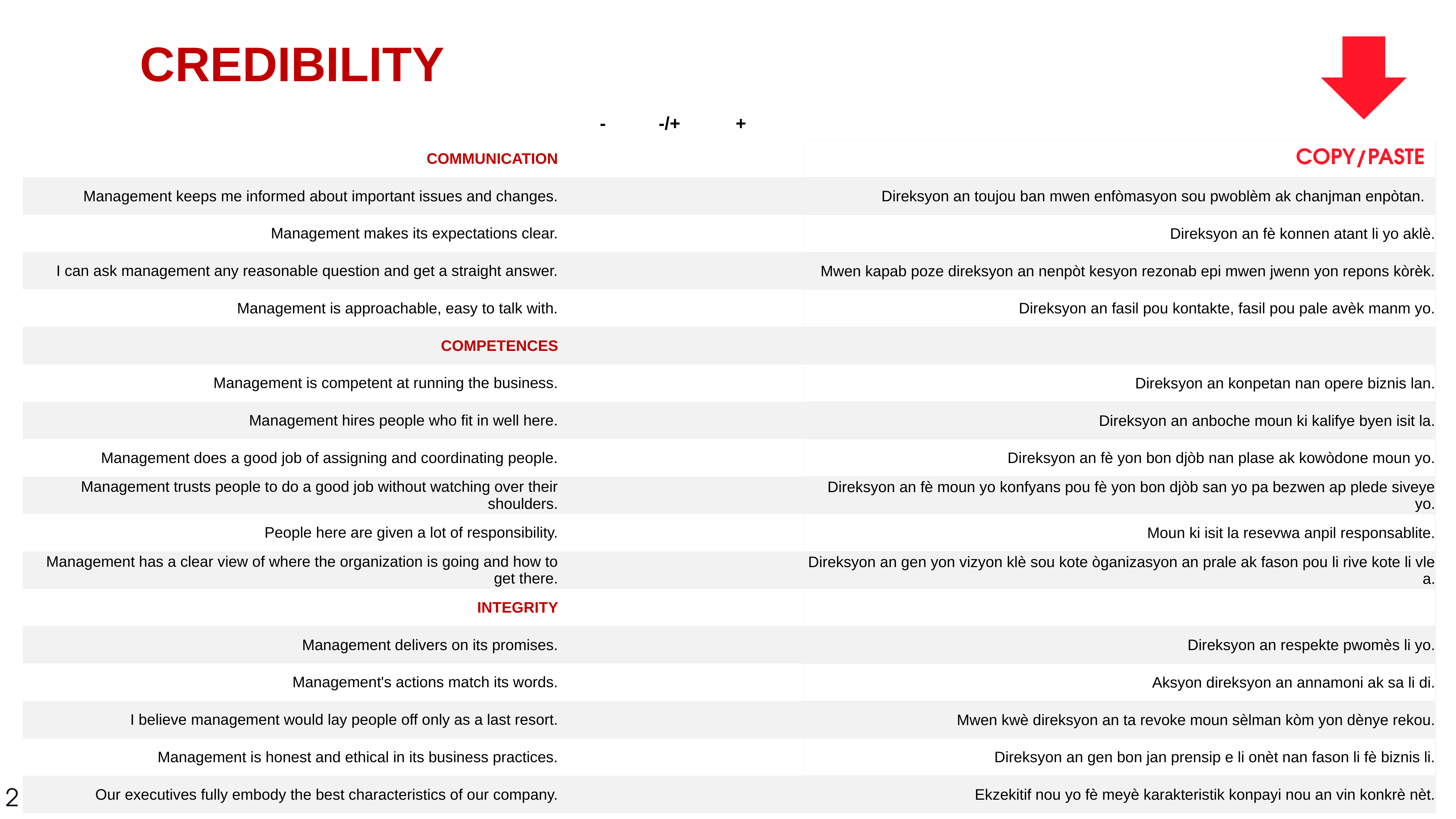

CREDIBILITY

|  | - | -/+ | + |  |  |
| --- | --- | --- | --- | --- | --- |
| COMMUNICATION |  |  |  |  | COPY/PASTE |
| Management keeps me informed about important issues and changes. |  |  |  |  | Direksyon an toujou ban mwen enfòmasyon sou pwoblèm ak chanjman enpòtan. |
| Management makes its expectations clear. |  |  |  |  | Direksyon an fè konnen atant li yo aklè. |
| I can ask management any reasonable question and get a straight answer. |  |  |  |  | Mwen kapab poze direksyon an nenpòt kesyon rezonab epi mwen jwenn yon repons kòrèk. |
| Management is approachable, easy to talk with. |  |  |  |  | Direksyon an fasil pou kontakte, fasil pou pale avèk manm yo. |
| COMPETENCES |  |  |  |  |  |
| Management is competent at running the business. |  |  |  |  | Direksyon an konpetan nan opere biznis lan. |
| Management hires people who fit in well here. |  |  |  |  | Direksyon an anboche moun ki kalifye byen isit la. |
| Management does a good job of assigning and coordinating people. |  |  |  |  | Direksyon an fè yon bon djòb nan plase ak kowòdone moun yo. |
| Management trusts people to do a good job without watching over their shoulders. |  |  |  |  | Direksyon an fè moun yo konfyans pou fè yon bon djòb san yo pa bezwen ap plede siveye yo. |
| People here are given a lot of responsibility. |  |  |  |  | Moun ki isit la resevwa anpil responsablite. |
| Management has a clear view of where the organization is going and how to get there. |  |  |  |  | Direksyon an gen yon vizyon klè sou kote òganizasyon an prale ak fason pou li rive kote li vle a. |
| INTEGRITY |  |  |  |  |  |
| Management delivers on its promises. |  |  |  |  | Direksyon an respekte pwomès li yo. |
| Management's actions match its words. |  |  |  |  | Aksyon direksyon an annamoni ak sa li di. |
| I believe management would lay people off only as a last resort. |  |  |  |  | Mwen kwè direksyon an ta revoke moun sèlman kòm yon dènye rekou. |
| Management is honest and ethical in its business practices. |  |  |  |  | Direksyon an gen bon jan prensip e li onèt nan fason li fè biznis li. |
| Our executives fully embody the best characteristics of our company. |  |  |  |  | Ekzekitif nou yo fè meyè karakteristik konpayi nou an vin konkrè nèt. |
2